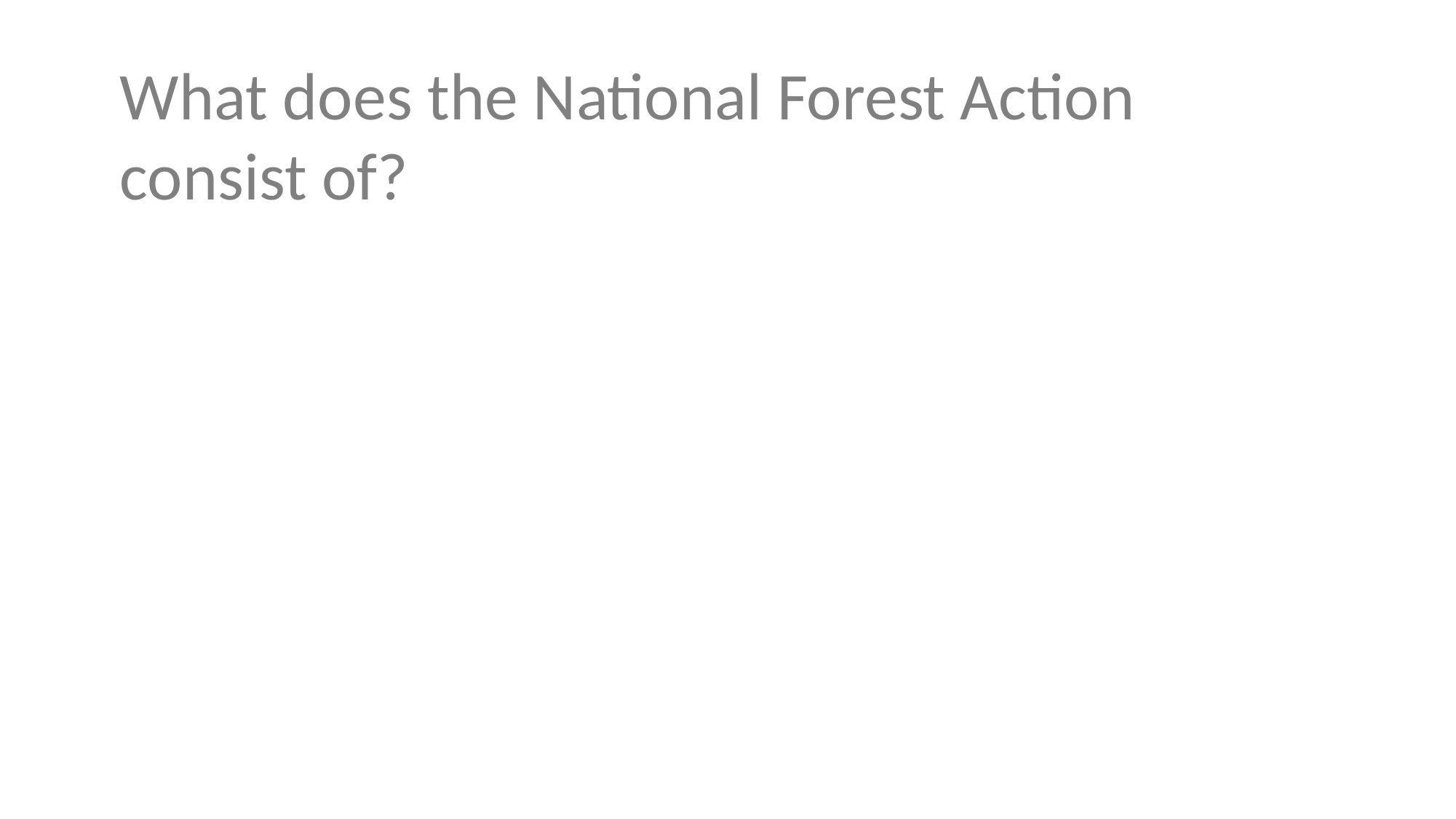

# What does the National Forest Action consist of?
FIRST, the forests are essential for life, they work 24 hours a day extracting dioxide of carbon from the air in order to provide us with the oxygen we need to live.

ALSO, they provide various benefits at the local, national and even global; since they regulate water levels, improve the environment, fertilize the soil, they generate various products that area source of food and work, and being an element vital in communities, they help preserve their culture and traditions.

NEXT, Peru has been joining the efforts in the world for sustainable use of our forest resources, and under the main objective of reforestation, because recovering forests is crucial to the problem of climate change. Civil organizations, municipalities, Police or Regional Governments must intensify their security policies protection by carrying out more operations to stop illegal logging, generating strategies for prevention or declaring and promoting large forest areas as nature reserves protected